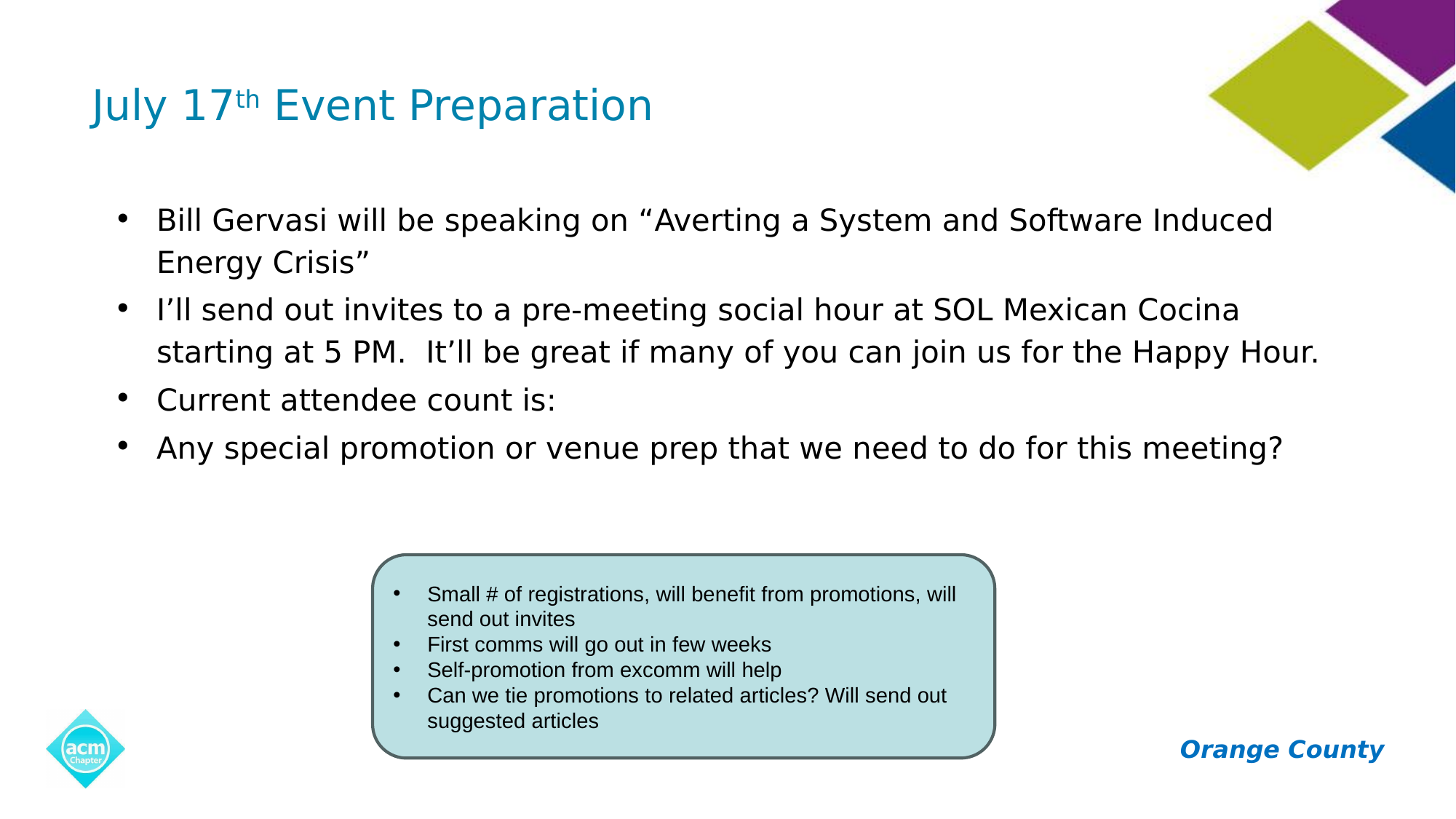

# July 17th Event Preparation
Bill Gervasi will be speaking on “Averting a System and Software Induced Energy Crisis”
I’ll send out invites to a pre-meeting social hour at SOL Mexican Cocina starting at 5 PM.  It’ll be great if many of you can join us for the Happy Hour.
Current attendee count is:
Any special promotion or venue prep that we need to do for this meeting?
Small # of registrations, will benefit from promotions, will send out invites
First comms will go out in few weeks
Self-promotion from excomm will help
Can we tie promotions to related articles? Will send out suggested articles